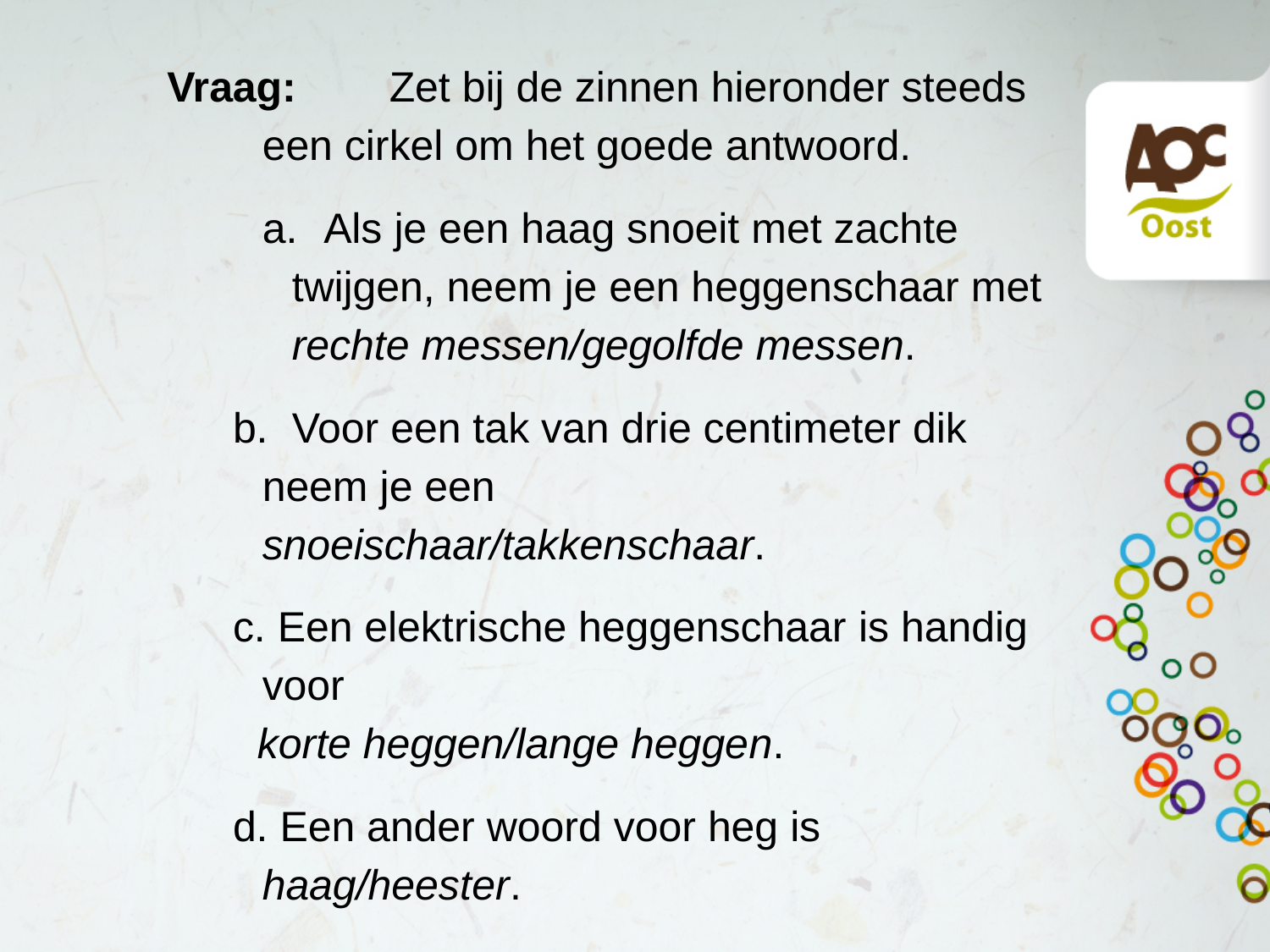

Vraag: 	Zet bij de zinnen hieronder steeds een cirkel om het goede antwoord.

a.  Als je een haag snoeit met zachte twijgen, neem je een heggenschaar met rechte messen/gegolfde messen.

b.  Voor een tak van drie centimeter dik neem je een
snoeischaar/takkenschaar.

c. Een elektrische heggenschaar is handig voor
korte heggen/lange heggen.

d. Een ander woord voor heg is haag/heester.